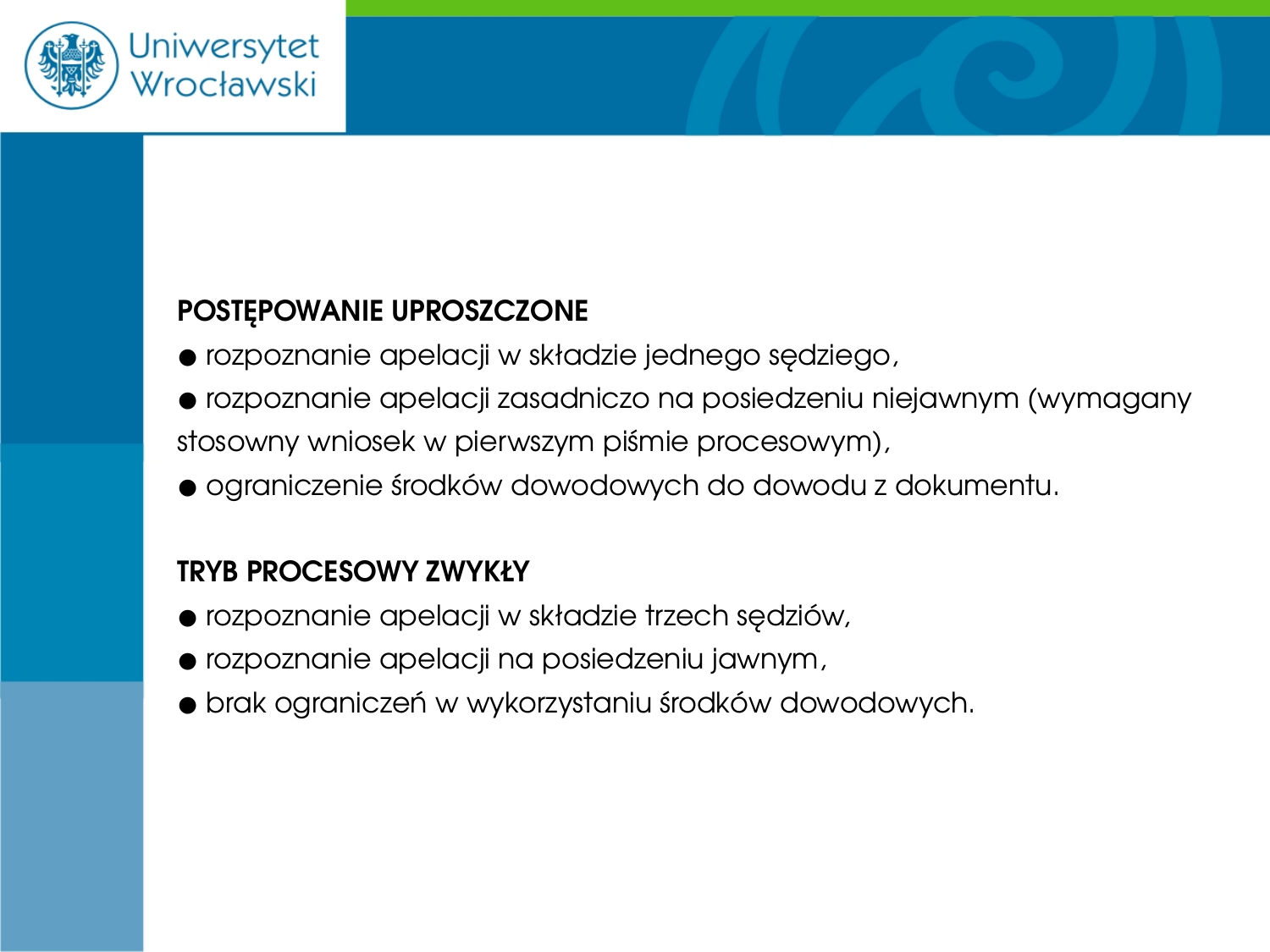

#

POSTĘPOWANIE UPROSZCZONE
● rozpoznanie apelacji w składzie jednego sędziego,
● rozpoznanie apelacji zasadniczo na posiedzeniu niejawnym (wymagany
stosowny wniosek w pierwszym piśmie procesowym),
● ograniczenie środków dowodowych do dowodu z dokumentu.

TRYB PROCESOWY ZWYKŁY
● rozpoznanie apelacji w składzie trzech sędziów,
● rozpoznanie apelacji na posiedzeniu jawnym,
● brak ograniczeń w wykorzystaniu środków dowodowych.